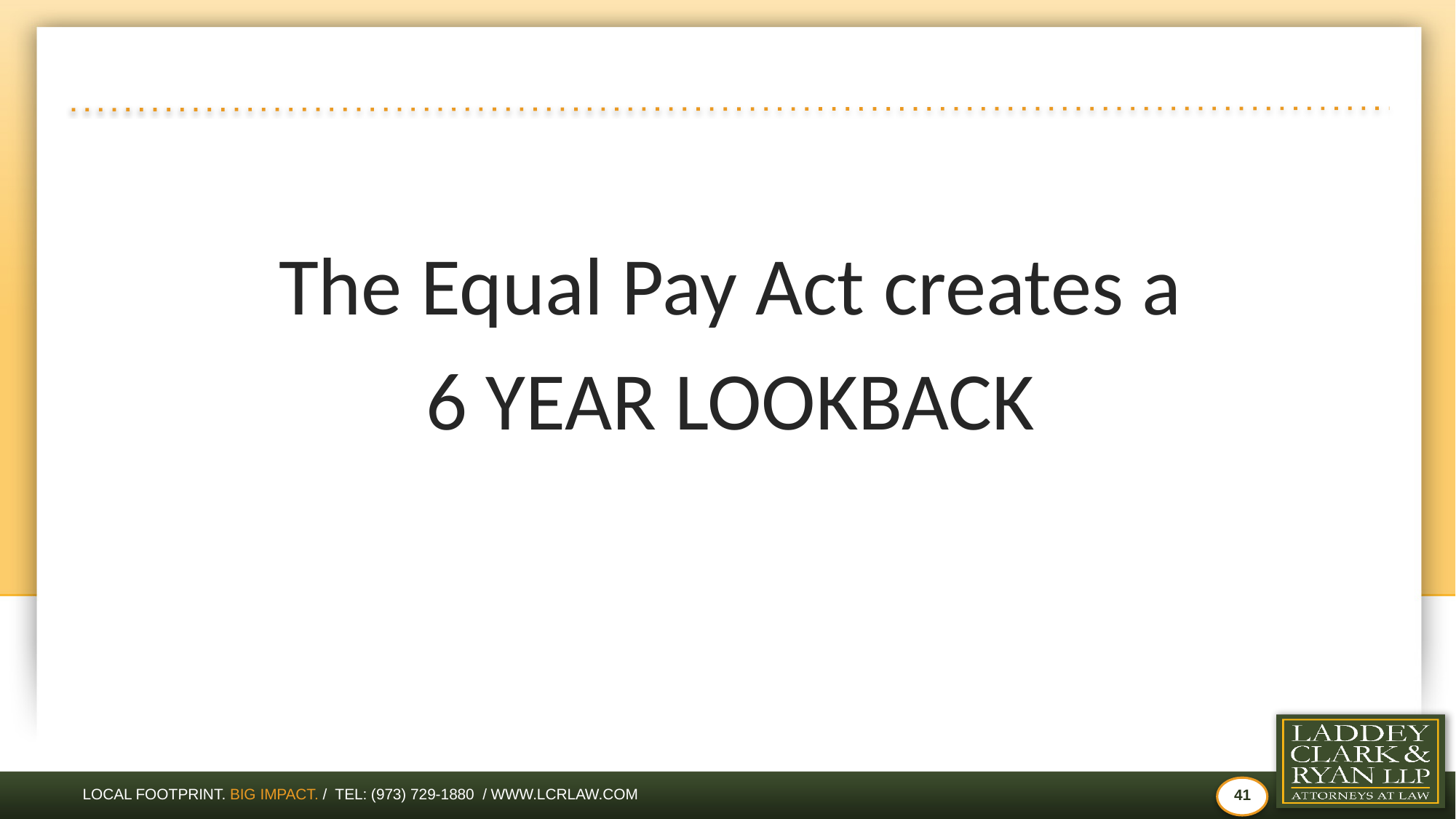

#

The Equal Pay Act creates a
6 YEAR LOOKBACK